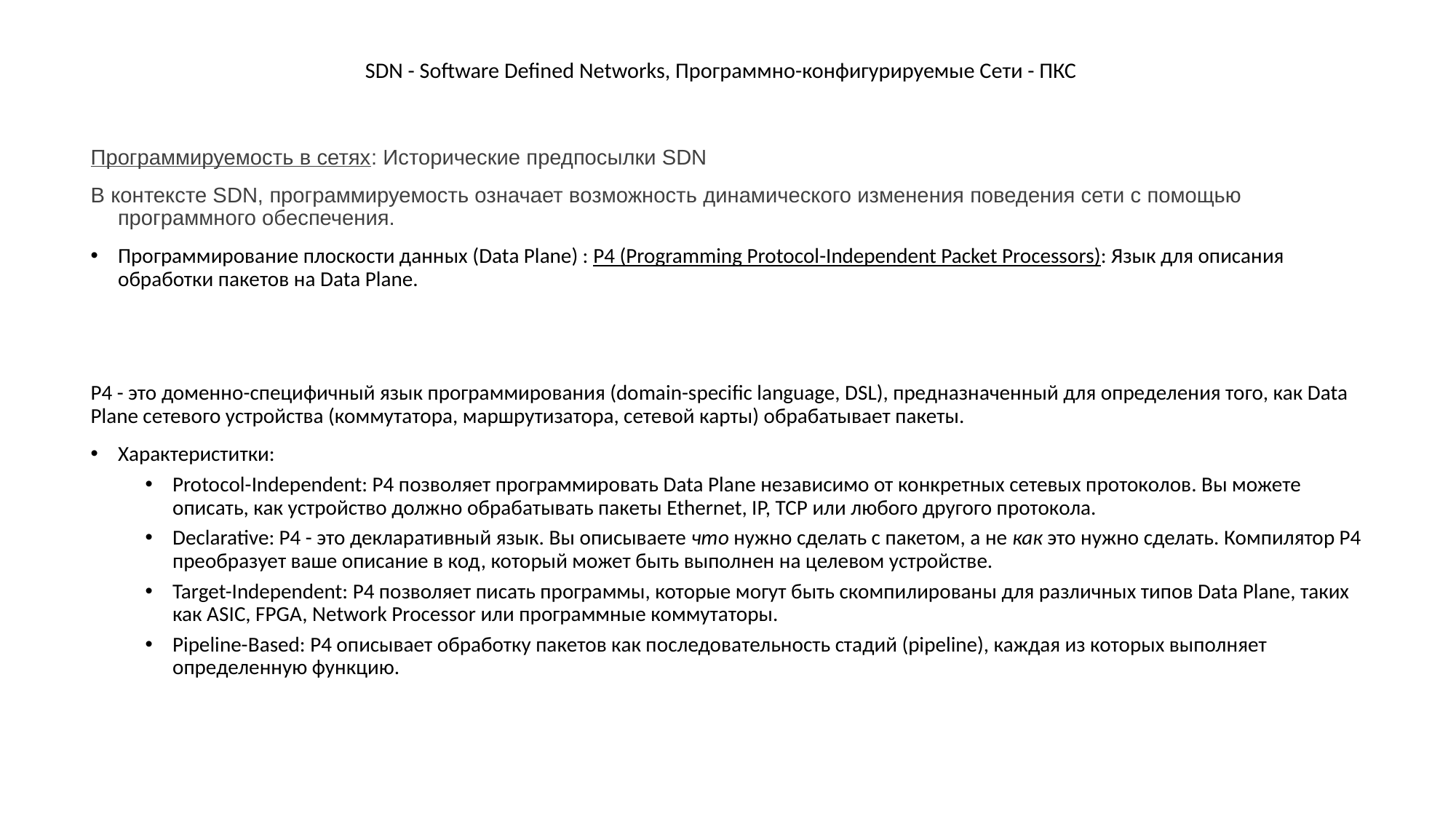

# SDN - Software Defined Networks, Программно-конфигурируемые Сети - ПКС

Программируемость в сетях: Исторические предпосылки SDN
В контексте SDN, программируемость означает возможность динамического изменения поведения сети с помощью программного обеспечения.
Программирование плоскости данных (Data Plane) : P4 (Programming Protocol-Independent Packet Processors): Язык для описания обработки пакетов на Data Plane.

P4 - это доменно-специфичный язык программирования (domain-specific language, DSL), предназначенный для определения того, как Data Plane сетевого устройства (коммутатора, маршрутизатора, сетевой карты) обрабатывает пакеты.
Характериститки:
Protocol-Independent: P4 позволяет программировать Data Plane независимо от конкретных сетевых протоколов. Вы можете описать, как устройство должно обрабатывать пакеты Ethernet, IP, TCP или любого другого протокола.
Declarative: P4 - это декларативный язык. Вы описываете что нужно сделать с пакетом, а не как это нужно сделать. Компилятор P4 преобразует ваше описание в код, который может быть выполнен на целевом устройстве.
Target-Independent: P4 позволяет писать программы, которые могут быть скомпилированы для различных типов Data Plane, таких как ASIC, FPGA, Network Processor или программные коммутаторы.
Pipeline-Based: P4 описывает обработку пакетов как последовательность стадий (pipeline), каждая из которых выполняет определенную функцию.